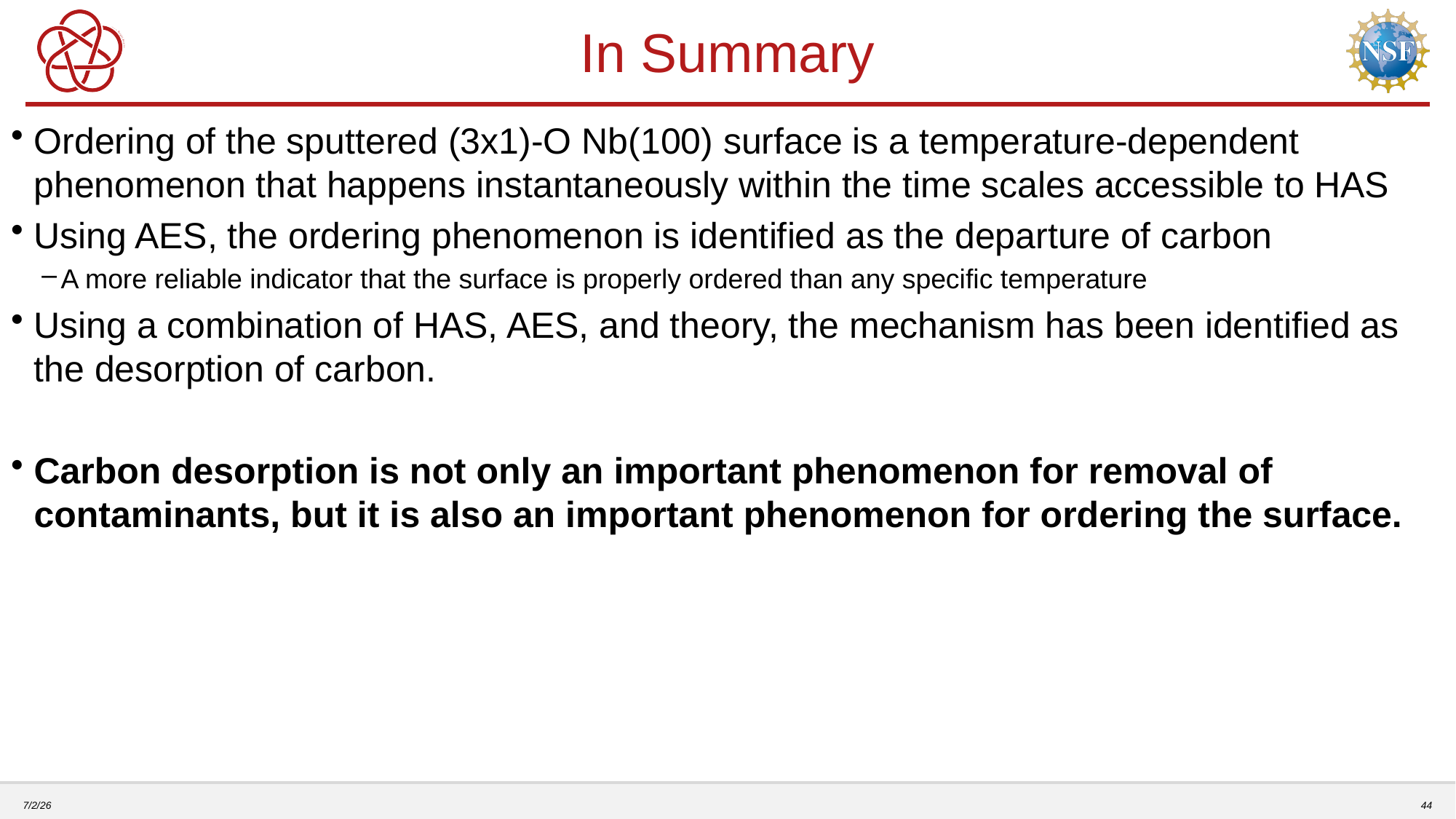

# In Summary
Ordering of the sputtered (3x1)-O Nb(100) surface is a temperature-dependent phenomenon that happens instantaneously within the time scales accessible to HAS
Using AES, the ordering phenomenon is identified as the departure of carbon
A more reliable indicator that the surface is properly ordered than any specific temperature
Using a combination of HAS, AES, and theory, the mechanism has been identified as the desorption of carbon.

Carbon desorption is not only an important phenomenon for removal of contaminants, but it is also an important phenomenon for ordering the surface.
7/2/26

44